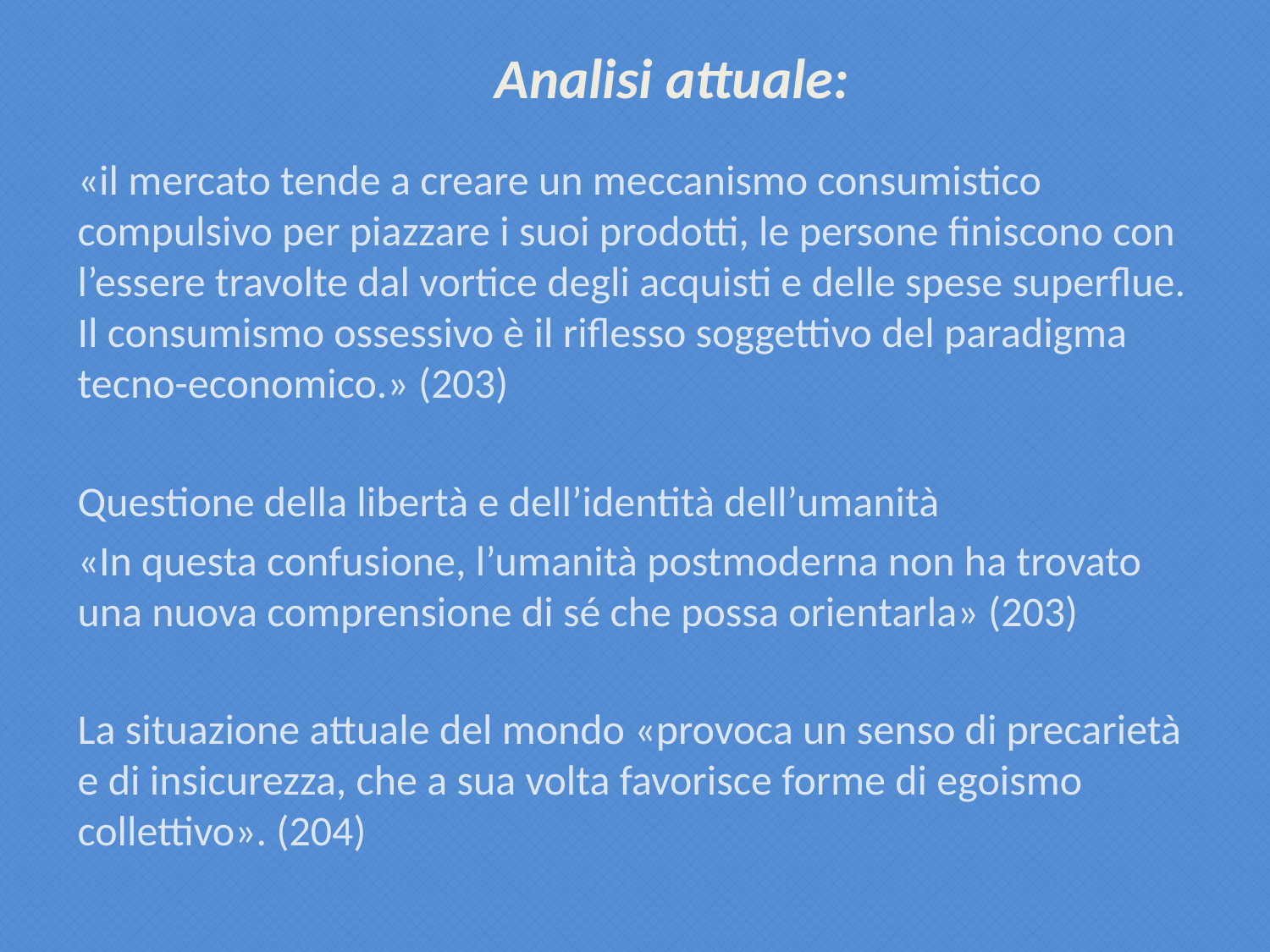

Analisi attuale:
«il mercato tende a creare un meccanismo consumistico compulsivo per piazzare i suoi prodotti, le persone finiscono con l’essere travolte dal vortice degli acquisti e delle spese superflue. Il consumismo ossessivo è il riflesso soggettivo del paradigma tecno-economico.» (203)

Questione della libertà e dell’identità dell’umanità
«In questa confusione, l’umanità postmoderna non ha trovato una nuova comprensione di sé che possa orientarla» (203)

La situazione attuale del mondo «provoca un senso di precarietà e di insicurezza, che a sua volta favorisce forme di egoismo collettivo». (204)